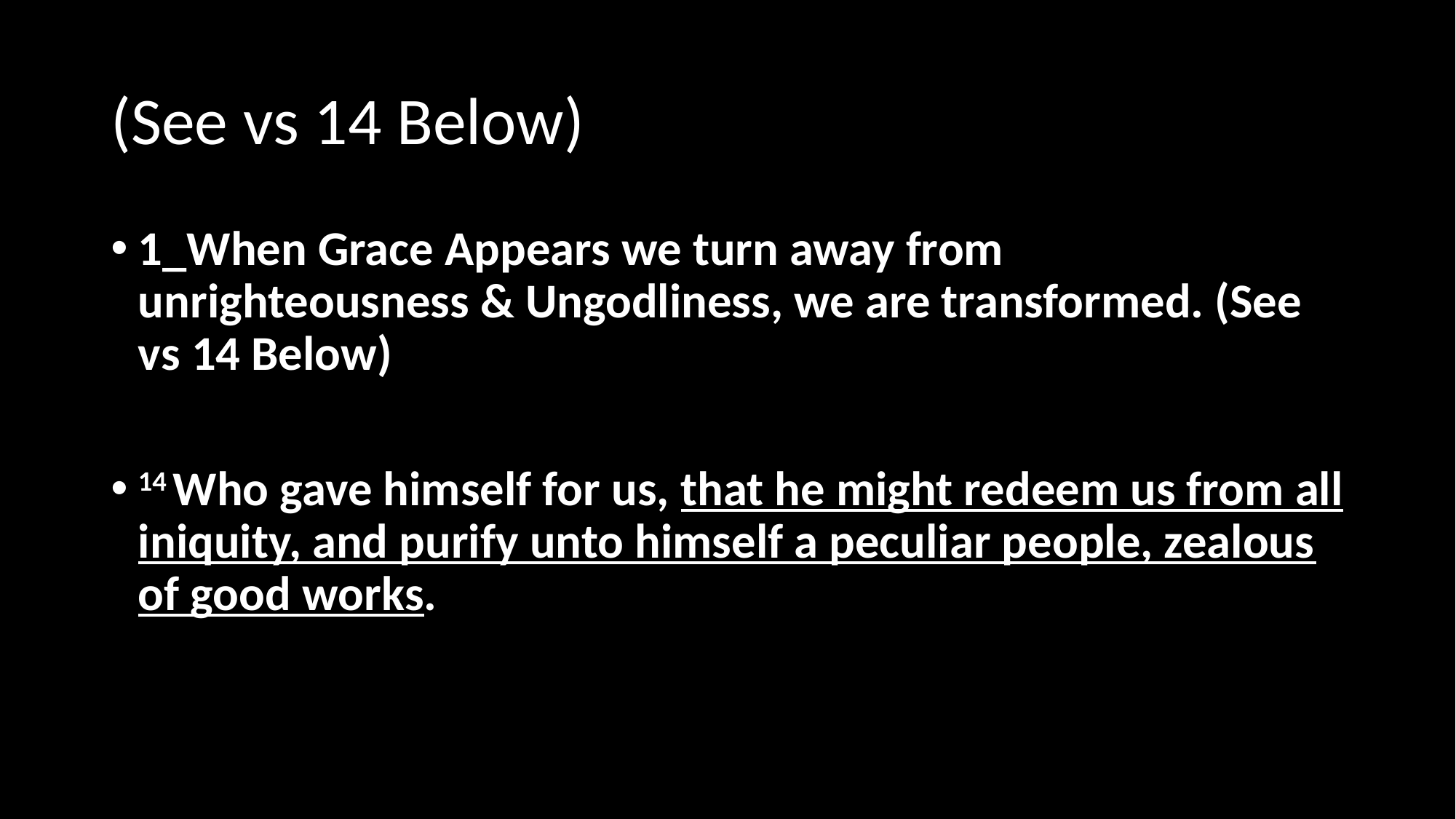

# (See vs 14 Below)
1_When Grace Appears we turn away from unrighteousness & Ungodliness, we are transformed. (See vs 14 Below)

14 Who gave himself for us, that he might redeem us from all iniquity, and purify unto himself a peculiar people, zealous of good works.